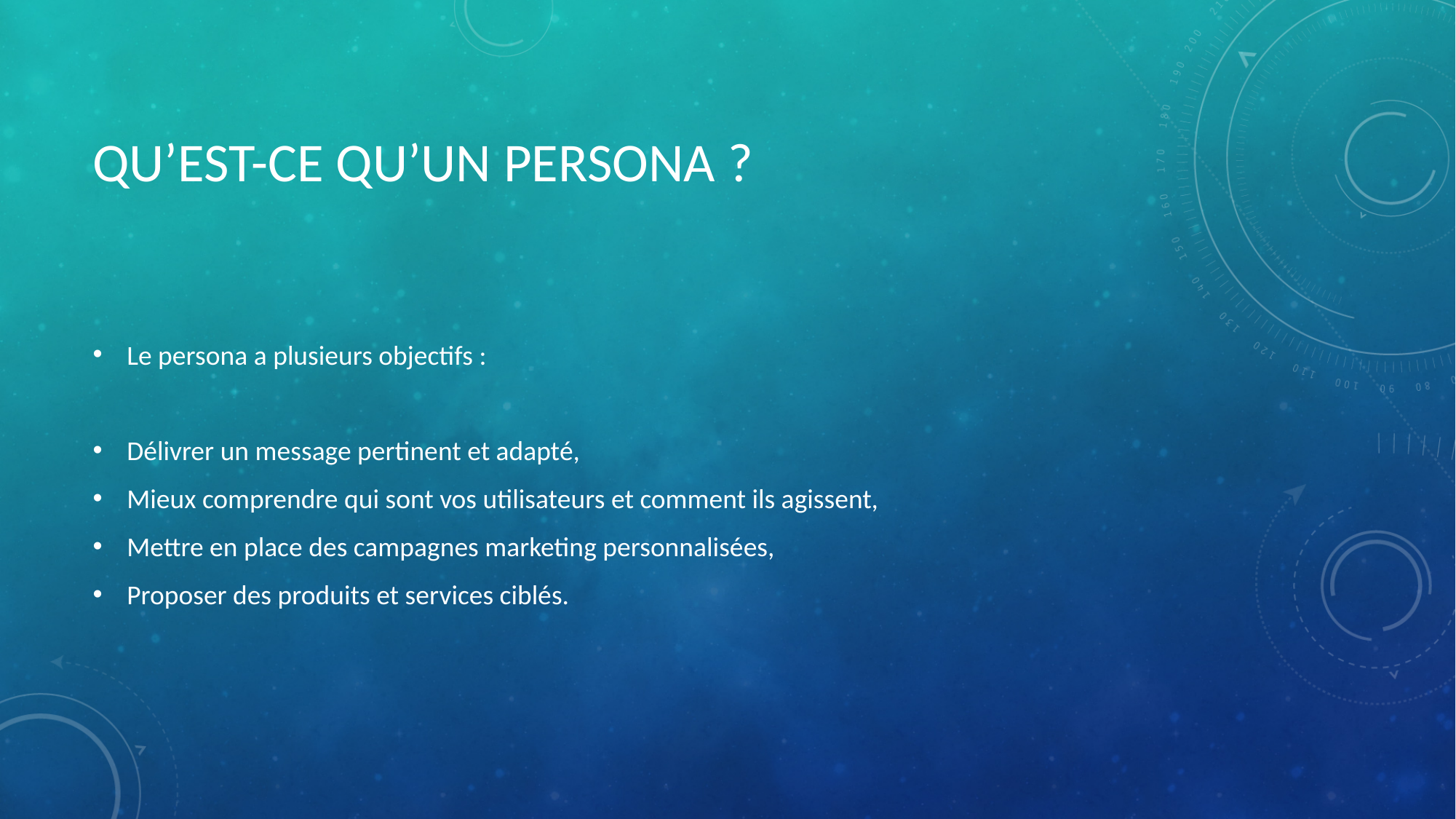

# Qu’est-ce qu’un persona ?
Le persona a plusieurs objectifs :

Délivrer un message pertinent et adapté,
Mieux comprendre qui sont vos utilisateurs et comment ils agissent,
Mettre en place des campagnes marketing personnalisées,
Proposer des produits et services ciblés.